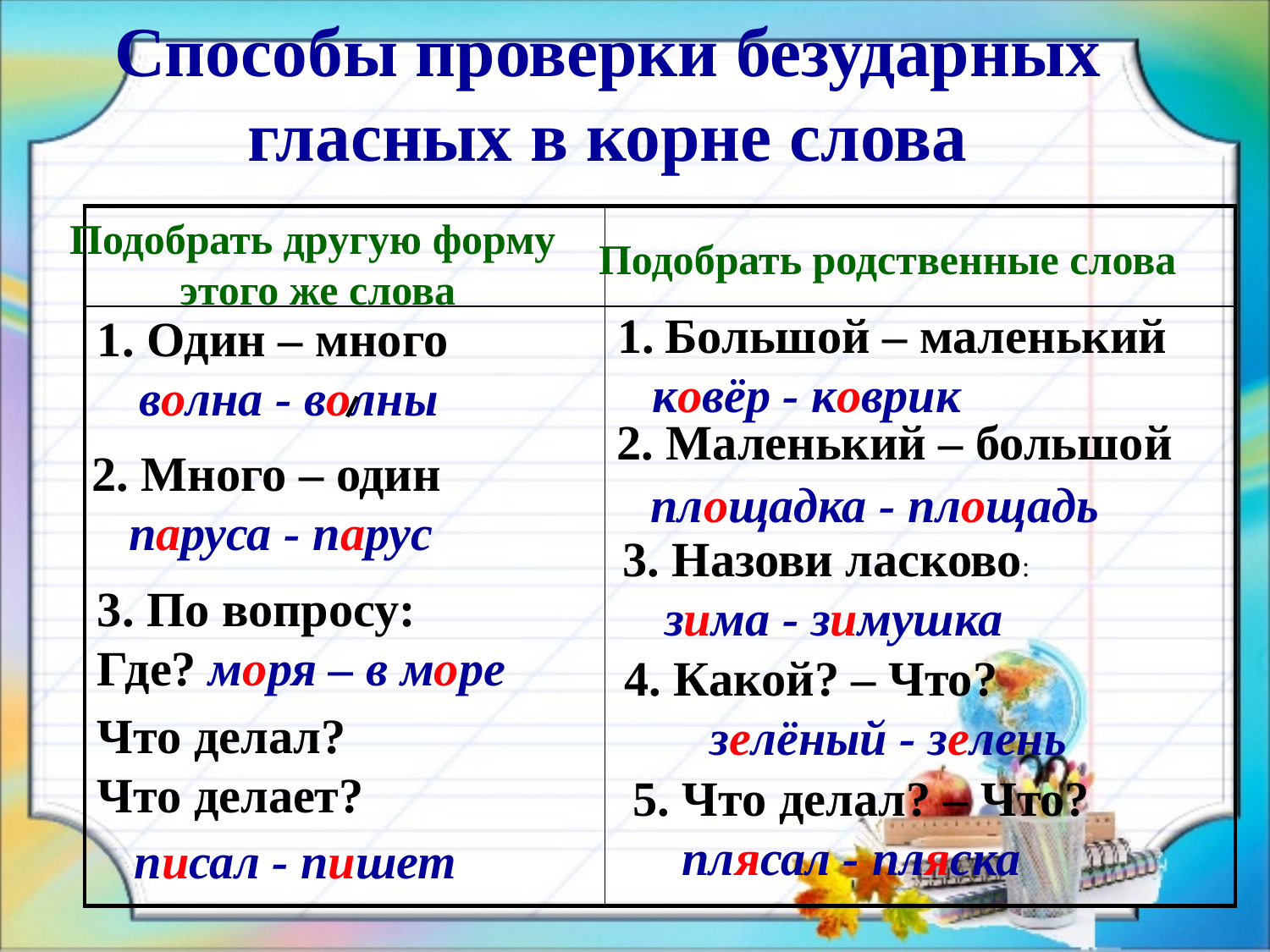

Способы проверки безударных
гласных в корне слова
|  |  |
| --- | --- |
|  |  |
Подобрать другую форму  этого же слова
Подобрать родственные слова
Большой – маленький
     ковёр - коврик
1. Один – много
      волна - волны
2. Маленький – большой
   площадка - площадь
2. Много – один
   паруса - парус
3. Назови ласково:
      зима - зимушка
3. По вопросу:
Где? моря – в море

Что делал?
Что делает?
   писал - пишет
4. Какой? – Что?
       зелёный - зелень
5. Что делал? – Что?
    плясал - пляска